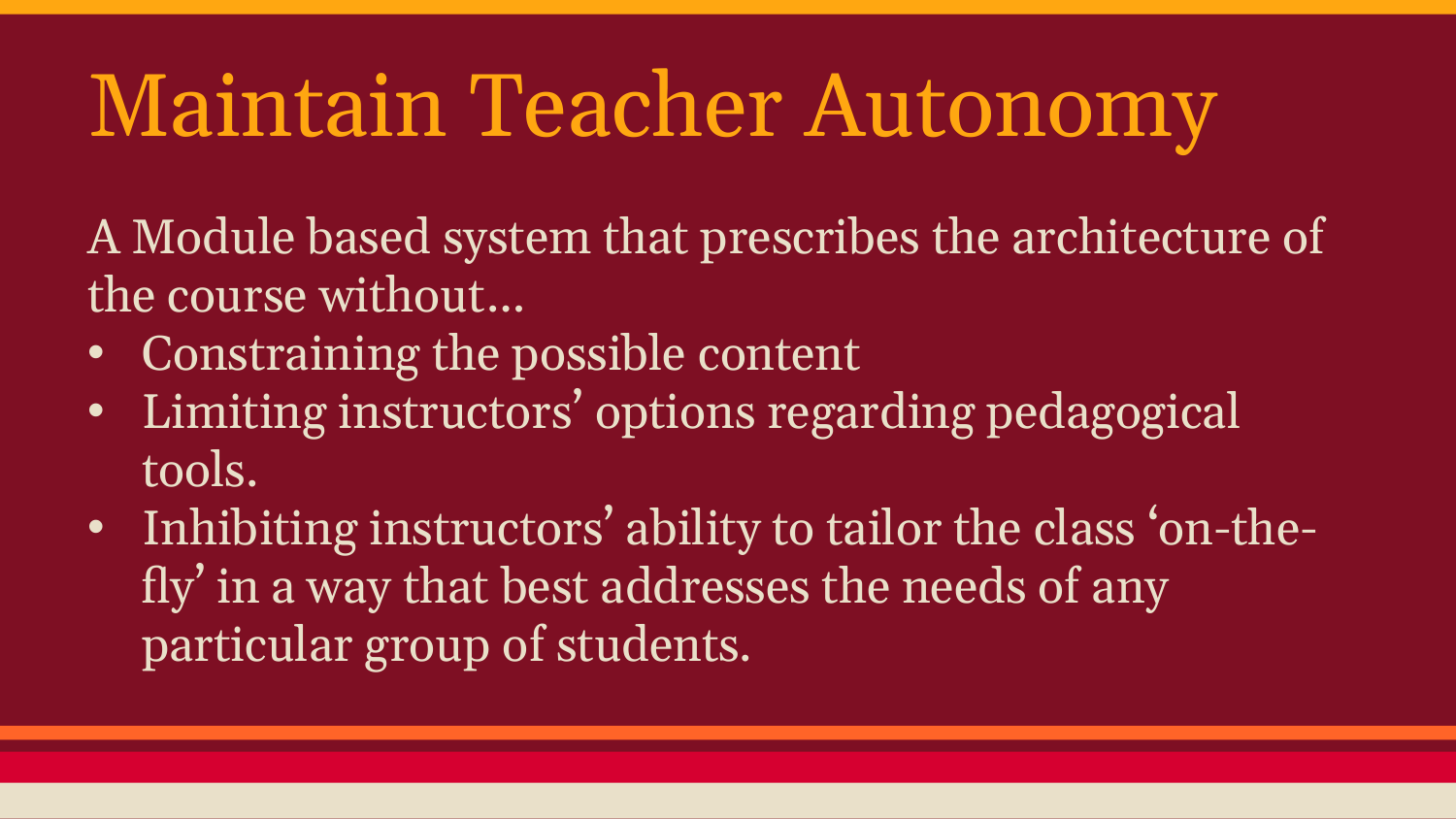

# Maintain Teacher Autonomy
A Module based system that prescribes the architecture of the course without…
Constraining the possible content
Limiting instructors’ options regarding pedagogical tools.
Inhibiting instructors’ ability to tailor the class ‘on-the-fly’ in a way that best addresses the needs of any particular group of students.